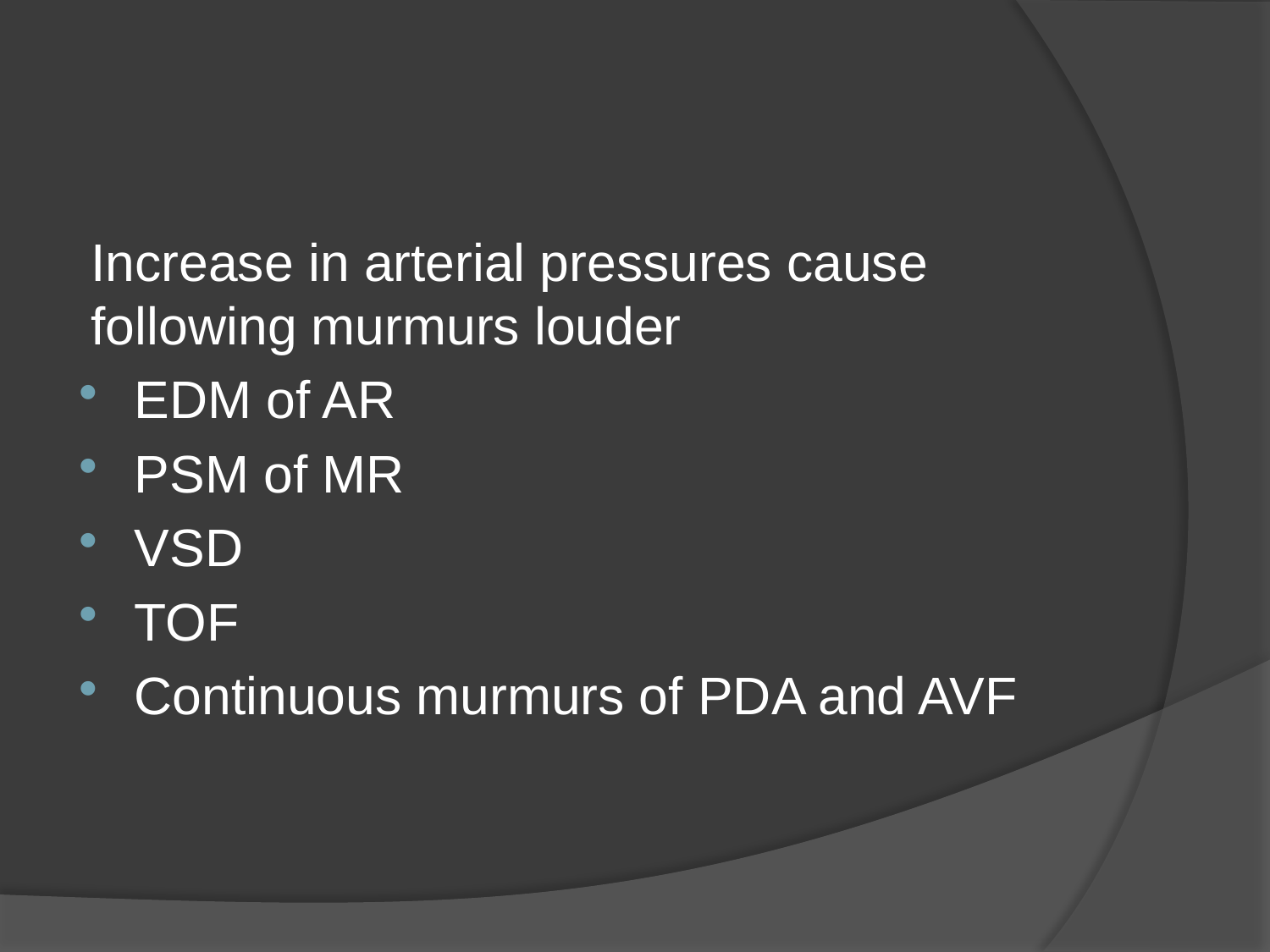

#
Increase in arterial pressures cause following murmurs louder
EDM of AR
PSM of MR
VSD
TOF
Continuous murmurs of PDA and AVF